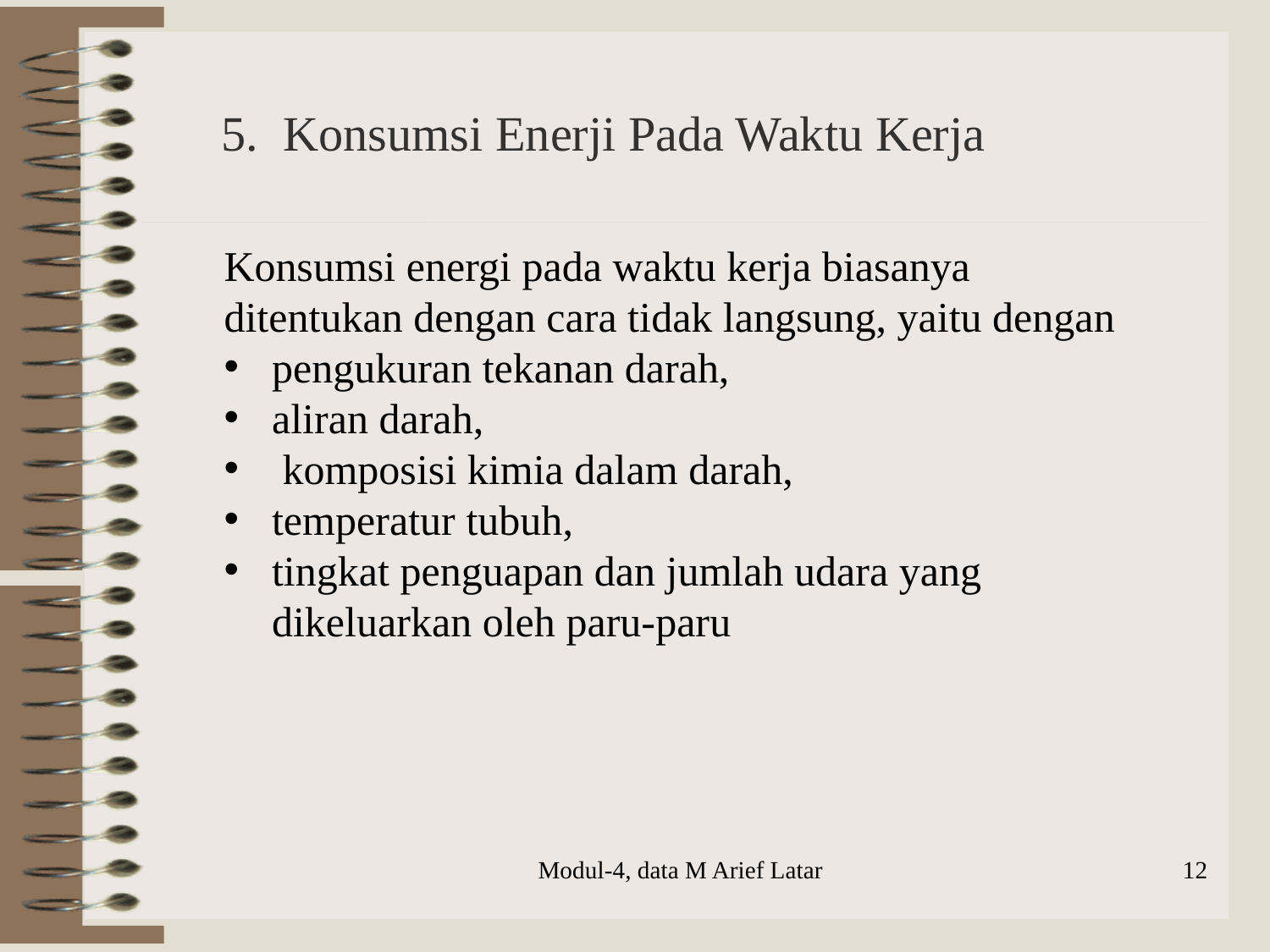

5.  Konsumsi Enerji Pada Waktu Kerja
Konsumsi energi pada waktu kerja biasanya ditentukan dengan cara tidak langsung, yaitu dengan
pengukuran tekanan darah,
aliran darah,
 komposisi kimia dalam darah,
temperatur tubuh,
tingkat penguapan dan jumlah udara yang dikeluarkan oleh paru-paru
Modul-4, data M Arief Latar
12